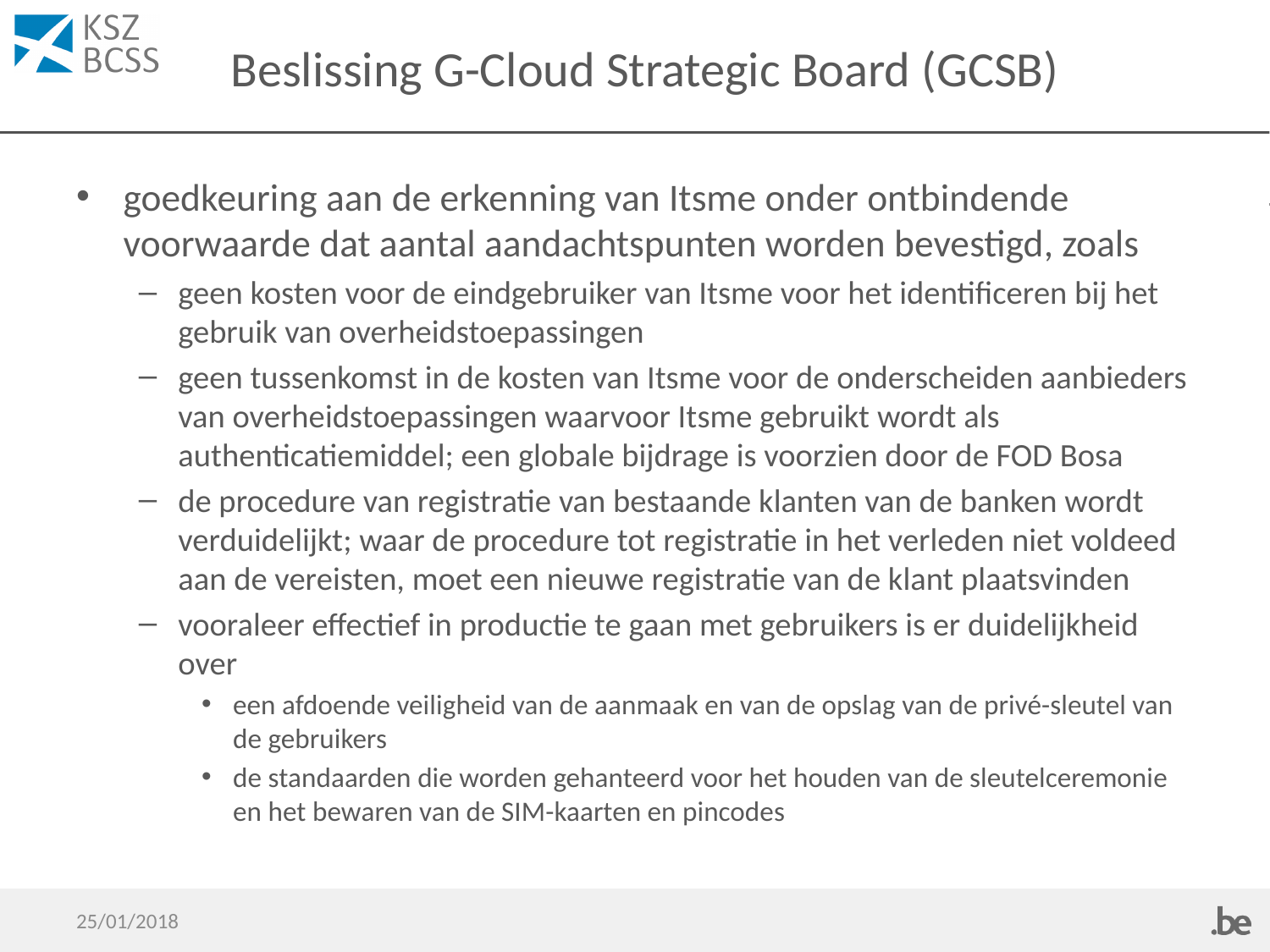

# Beslissing G-Cloud Strategic Board (GCSB)
goedkeuring aan de erkenning van Itsme onder ontbindende voorwaarde dat aantal aandachtspunten worden bevestigd, zoals
geen kosten voor de eindgebruiker van Itsme voor het identificeren bij het gebruik van overheidstoepassingen
geen tussenkomst in de kosten van Itsme voor de onderscheiden aanbieders van overheidstoepassingen waarvoor Itsme gebruikt wordt als authenticatiemiddel; een globale bijdrage is voorzien door de FOD Bosa
de procedure van registratie van bestaande klanten van de banken wordt verduidelijkt; waar de procedure tot registratie in het verleden niet voldeed aan de vereisten, moet een nieuwe registratie van de klant plaatsvinden
vooraleer effectief in productie te gaan met gebruikers is er duidelijkheid over
een afdoende veiligheid van de aanmaak en van de opslag van de privé-sleutel van de gebruikers
de standaarden die worden gehanteerd voor het houden van de sleutelceremonie en het bewaren van de SIM-kaarten en pincodes
25/01/2018